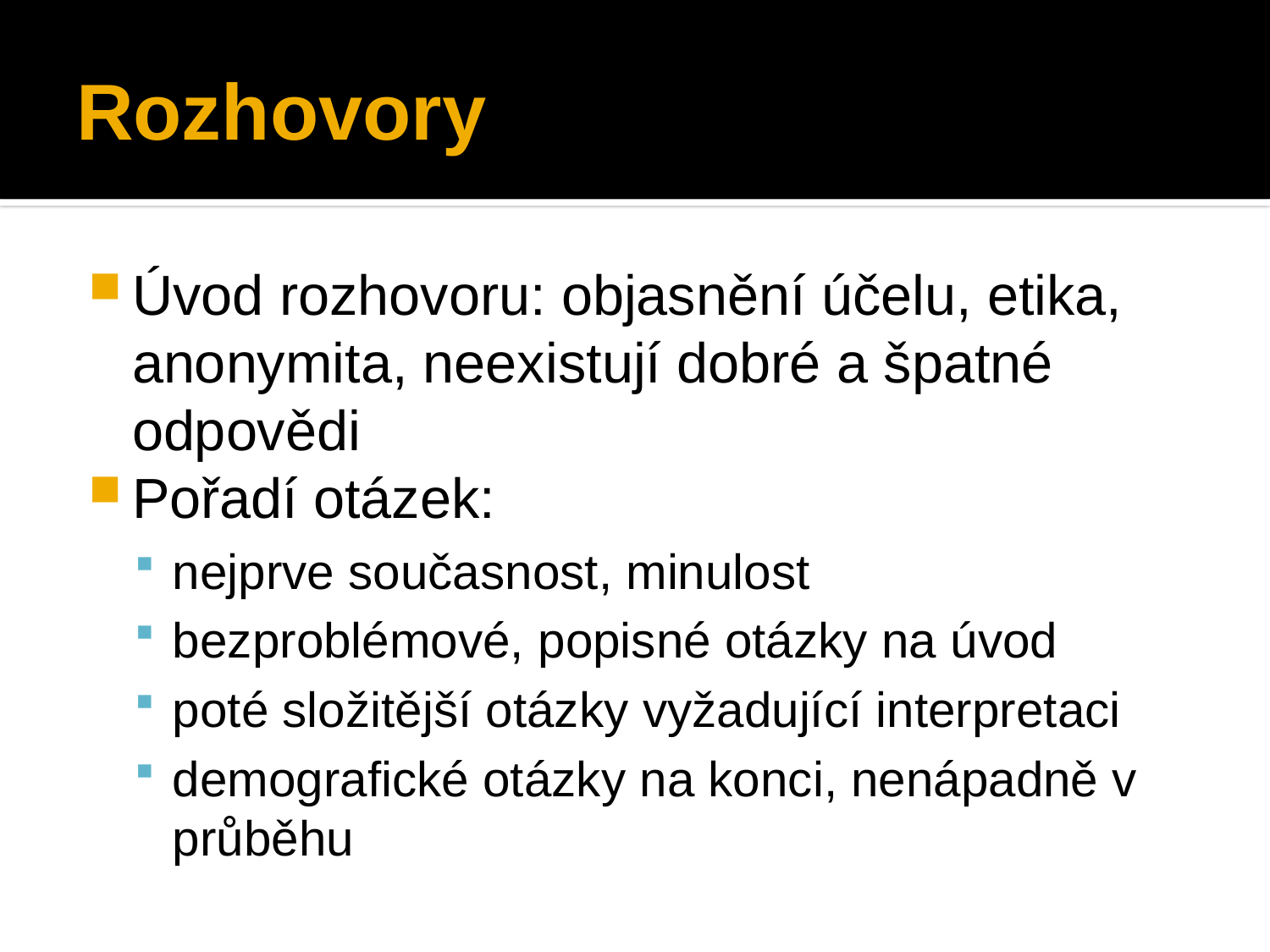

# Rozhovory
Úvod rozhovoru: objasnění účelu, etika, anonymita, neexistují dobré a špatné odpovědi
Pořadí otázek:
nejprve současnost, minulost
bezproblémové, popisné otázky na úvod
poté složitější otázky vyžadující interpretaci
demografické otázky na konci, nenápadně v průběhu